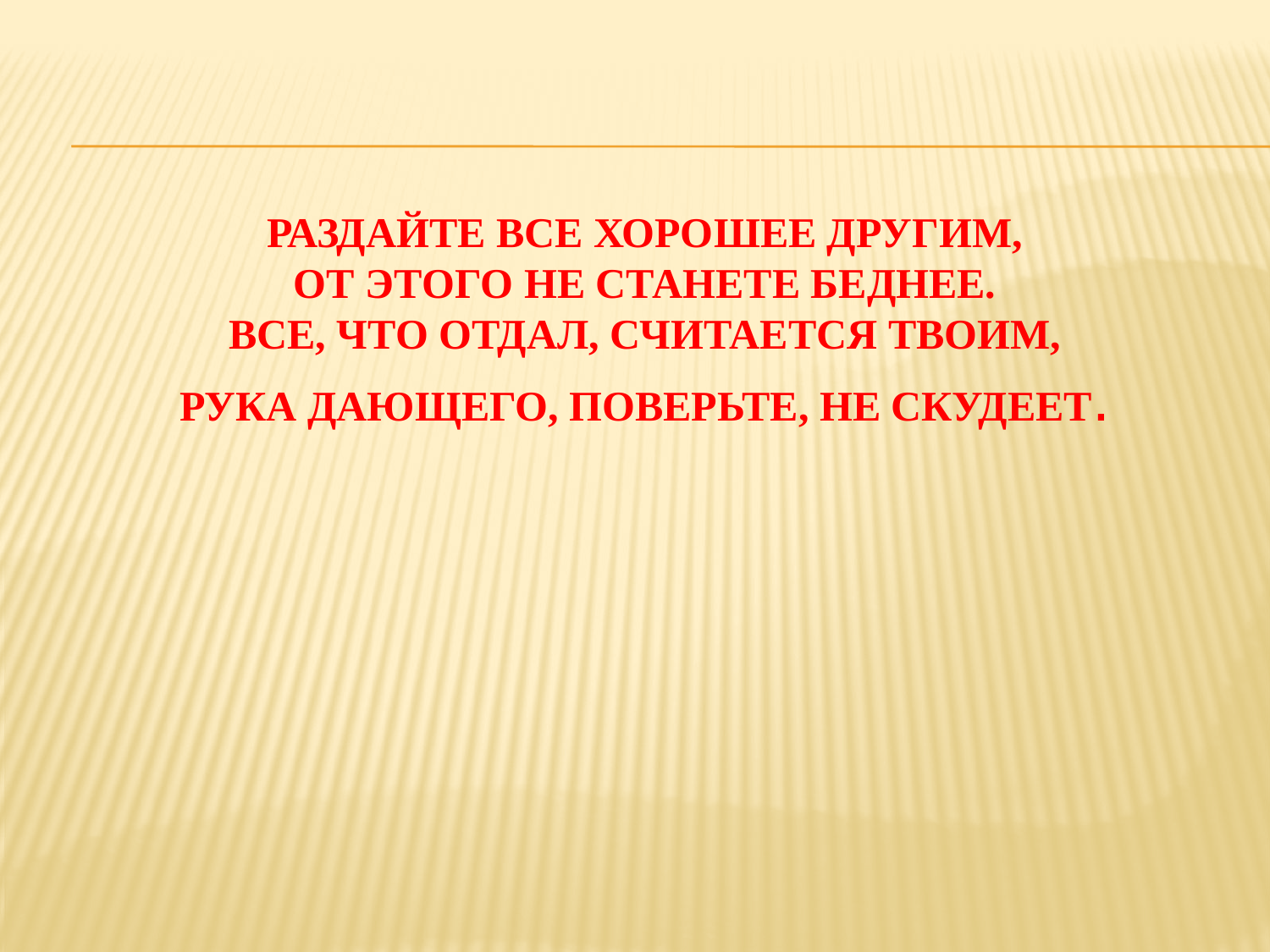

# Раздайте все хорошее другим, От этого не станете беднее. Все, что отдал, считается твоим, Рука дающего, поверьте, не скудеет.